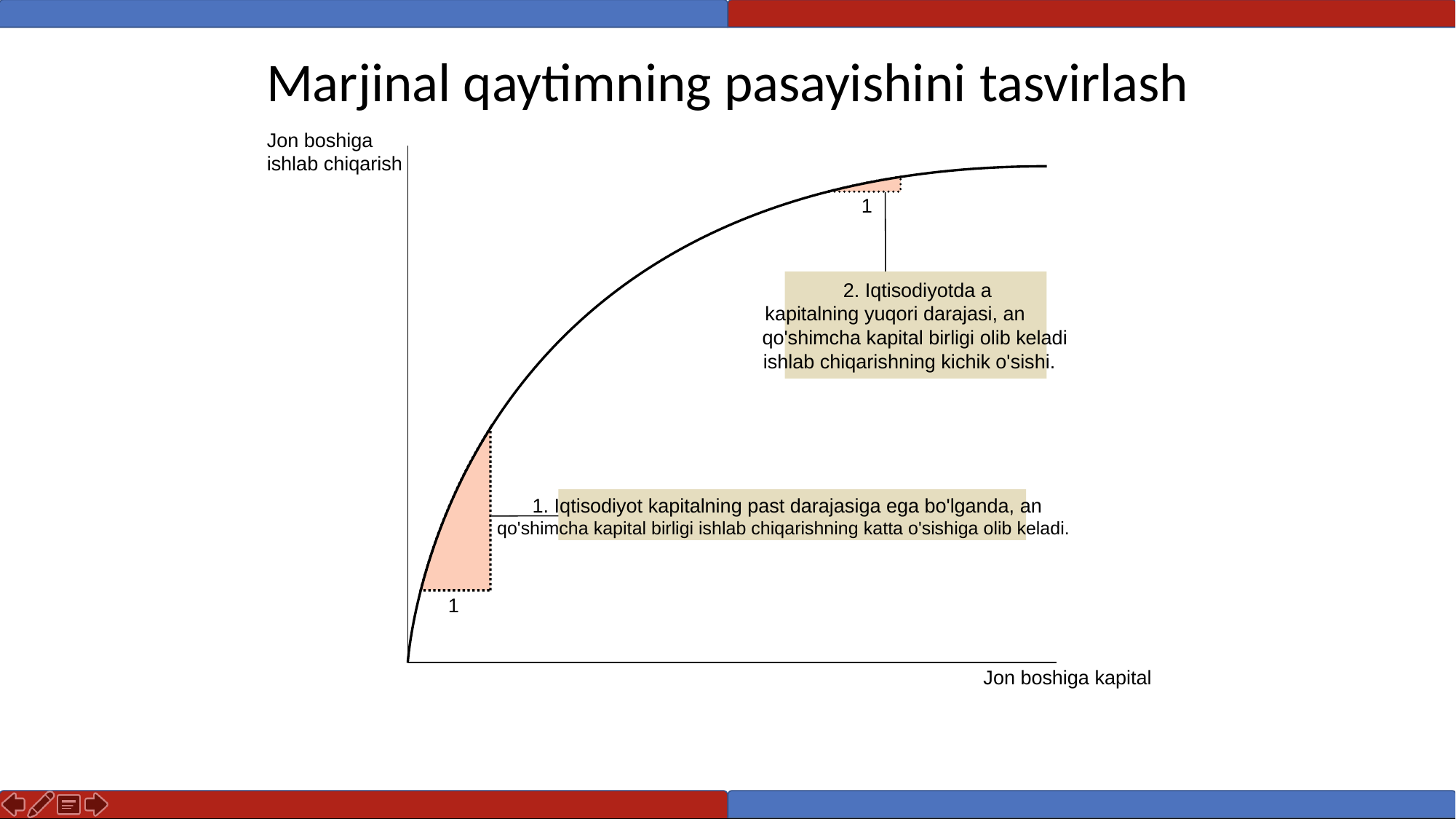

# Marjinal qaytimning pasayishini tasvirlash
Jon boshiga
ishlab chiqarish

2. Iqtisodiyotda a
kapitalning yuqori darajasi, an
qo'shimcha kapital birligi olib keladi
ishlab chiqarishning kichik o'sishi.
1

1. Iqtisodiyot kapitalning past darajasiga ega bo'lganda, an

qo'shimcha kapital birligi ishlab chiqarishning katta o'sishiga olib keladi.
1
Jon boshiga kapital